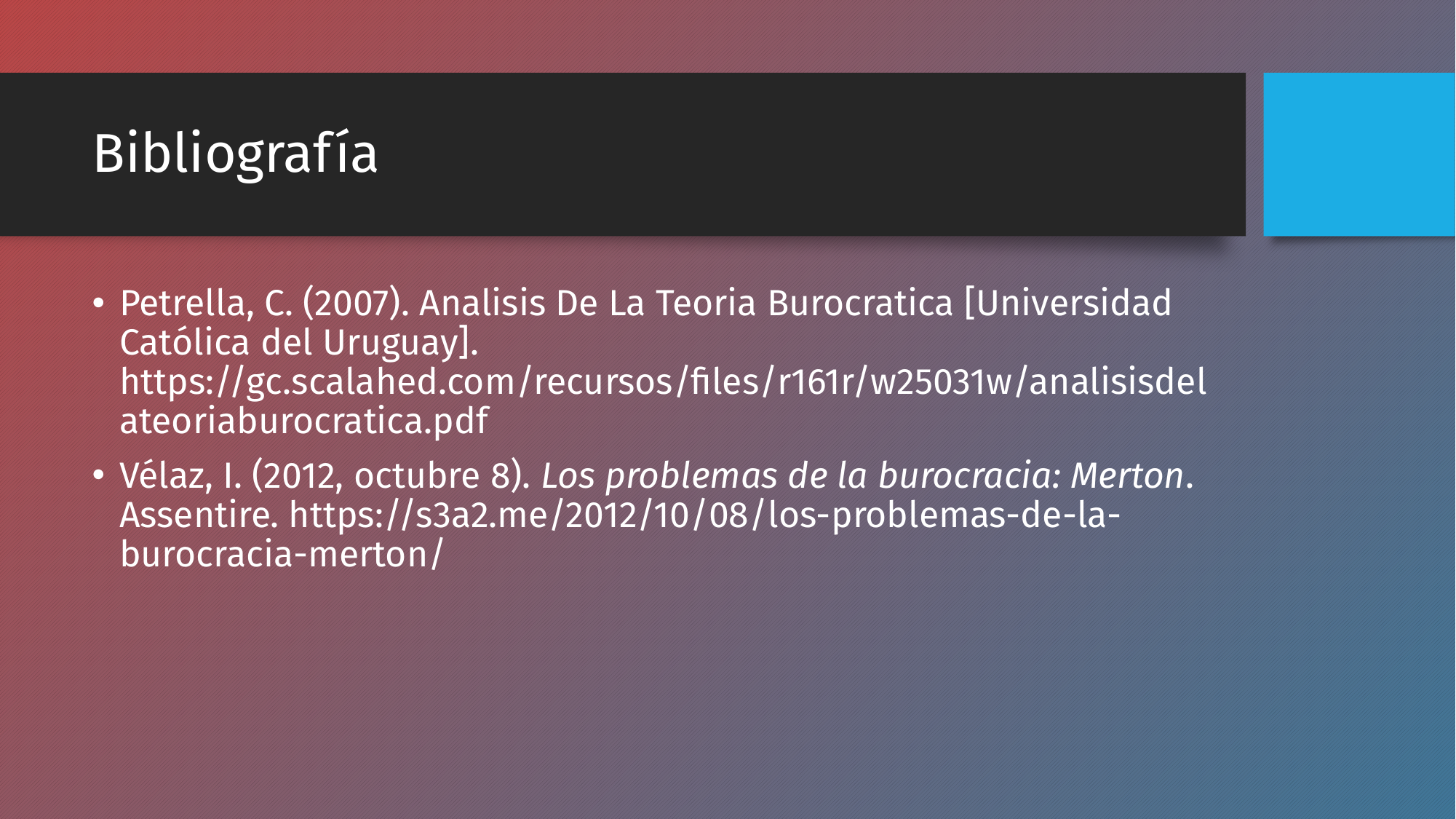

# Bibliografía
Petrella, C. (2007). Analisis De La Teoria Burocratica [Universidad Católica del Uruguay]. https://gc.scalahed.com/recursos/files/r161r/w25031w/analisisdelateoriaburocratica.pdf
Vélaz, I. (2012, octubre 8). Los problemas de la burocracia: Merton. Assentire. https://s3a2.me/2012/10/08/los-problemas-de-la-burocracia-merton/